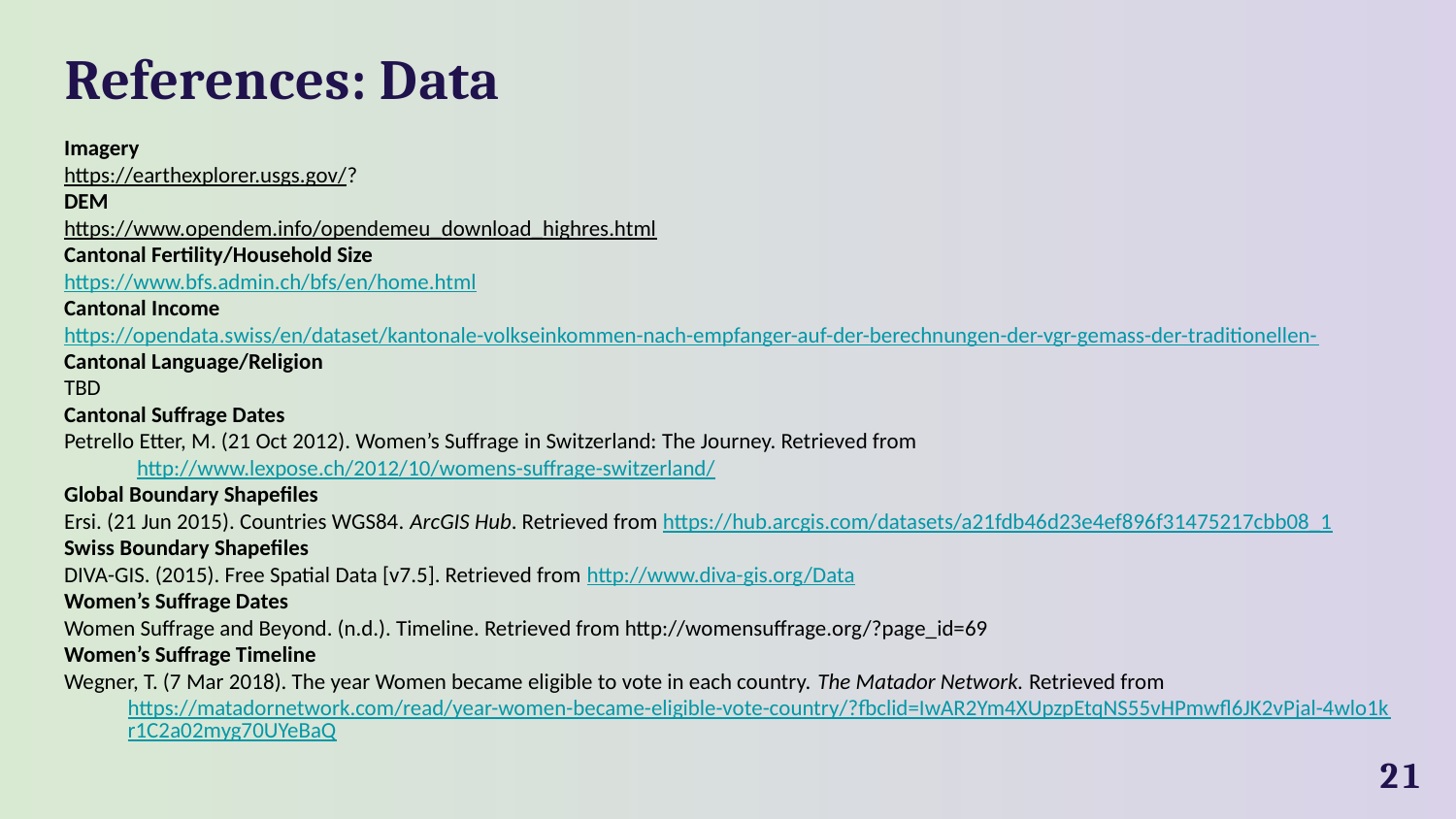

# References: Data
Imagery
https://earthexplorer.usgs.gov/?
DEM
https://www.opendem.info/opendemeu_download_highres.html
Cantonal Fertility/Household Size
https://www.bfs.admin.ch/bfs/en/home.html
Cantonal Income
https://opendata.swiss/en/dataset/kantonale-volkseinkommen-nach-empfanger-auf-der-berechnungen-der-vgr-gemass-der-traditionellen-
Cantonal Language/Religion
TBD
Cantonal Suffrage Dates
Petrello Etter, M. (21 Oct 2012). Women’s Suffrage in Switzerland: The Journey. Retrieved from http://www.lexpose.ch/2012/10/womens-suffrage-switzerland/
Global Boundary Shapefiles
Ersi. (21 Jun 2015). Countries WGS84. ArcGIS Hub. Retrieved from https://hub.arcgis.com/datasets/a21fdb46d23e4ef896f31475217cbb08_1
Swiss Boundary Shapefiles
DIVA-GIS. (2015). Free Spatial Data [v7.5]. Retrieved from http://www.diva-gis.org/Data
Women’s Suffrage Dates
Women Suffrage and Beyond. (n.d.). Timeline. Retrieved from http://womensuffrage.org/?page_id=69
Women’s Suffrage Timeline
Wegner, T. (7 Mar 2018). The year Women became eligible to vote in each country. The Matador Network. Retrieved from https://matadornetwork.com/read/year-women-became-eligible-vote-country/?fbclid=IwAR2Ym4XUpzpEtqNS55vHPmwfl6JK2vPjal-4wlo1kr1C2a02myg70UYeBaQ

21